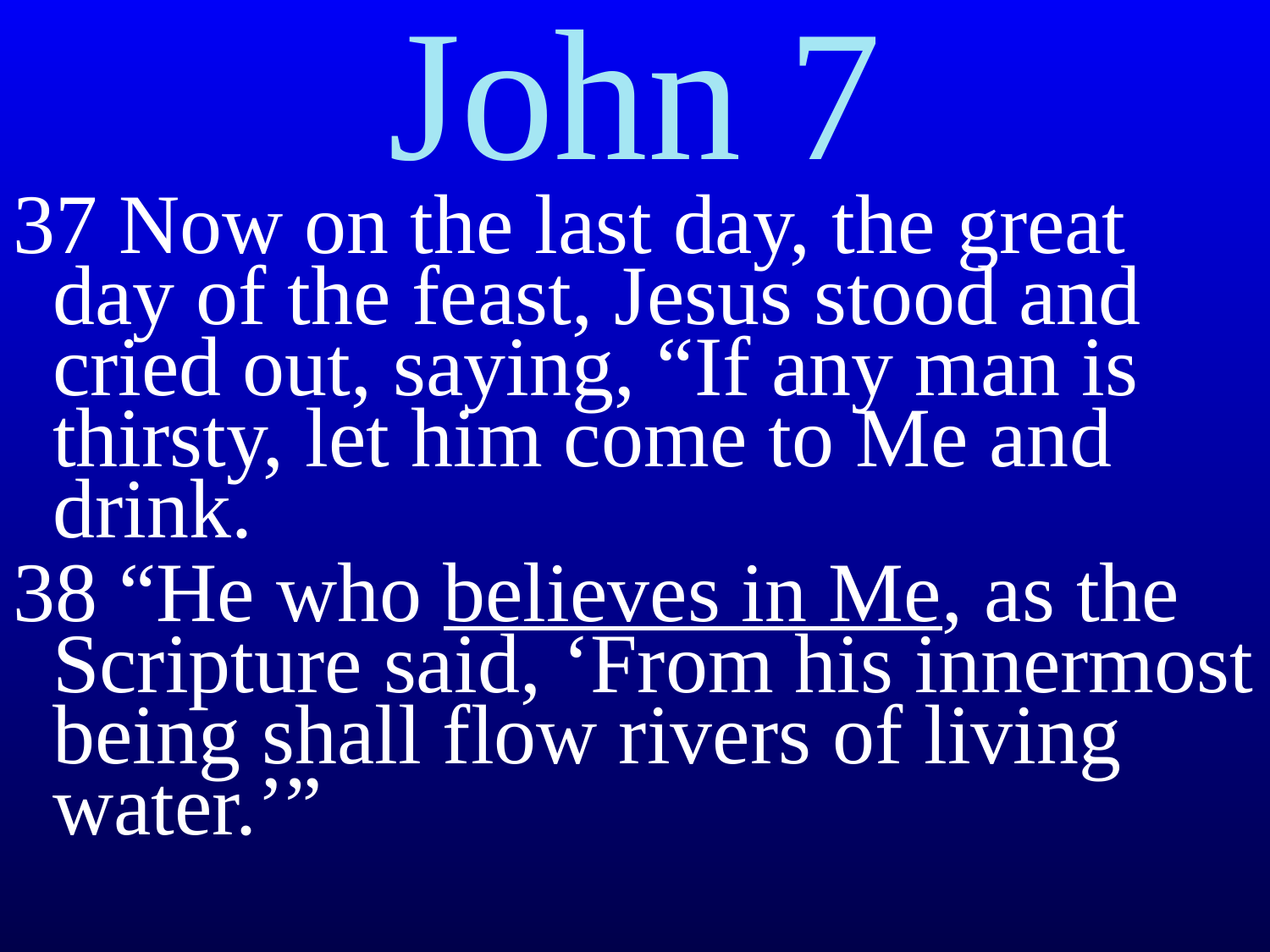

# John 7
37 Now on the last day, the great day of the feast, Jesus stood and cried out, saying, “If any man is thirsty, let him come to Me and drink.
38 “He who believes in Me, as the Scripture said, ‘From his innermost being shall flow rivers of living water.’”